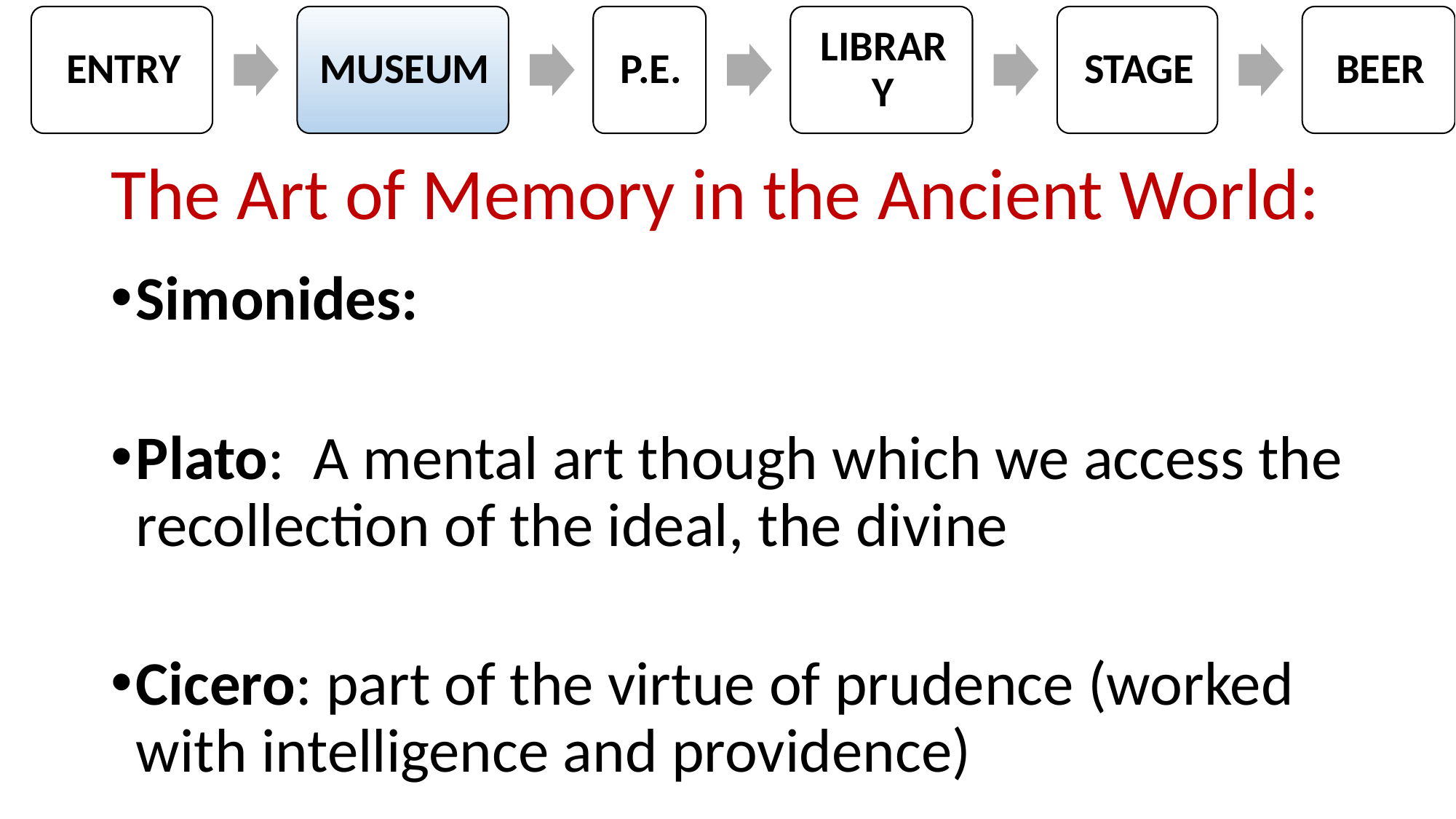

ENTRY

MUSEUM

P.E.

LIBRARY

STAGE

BEER
# The Art of Memory in the Ancient World:
Simonides:

Plato:  A mental art though which we access the recollection of the ideal, the divine

Cicero: part of the virtue of prudence (worked with intelligence and providence)